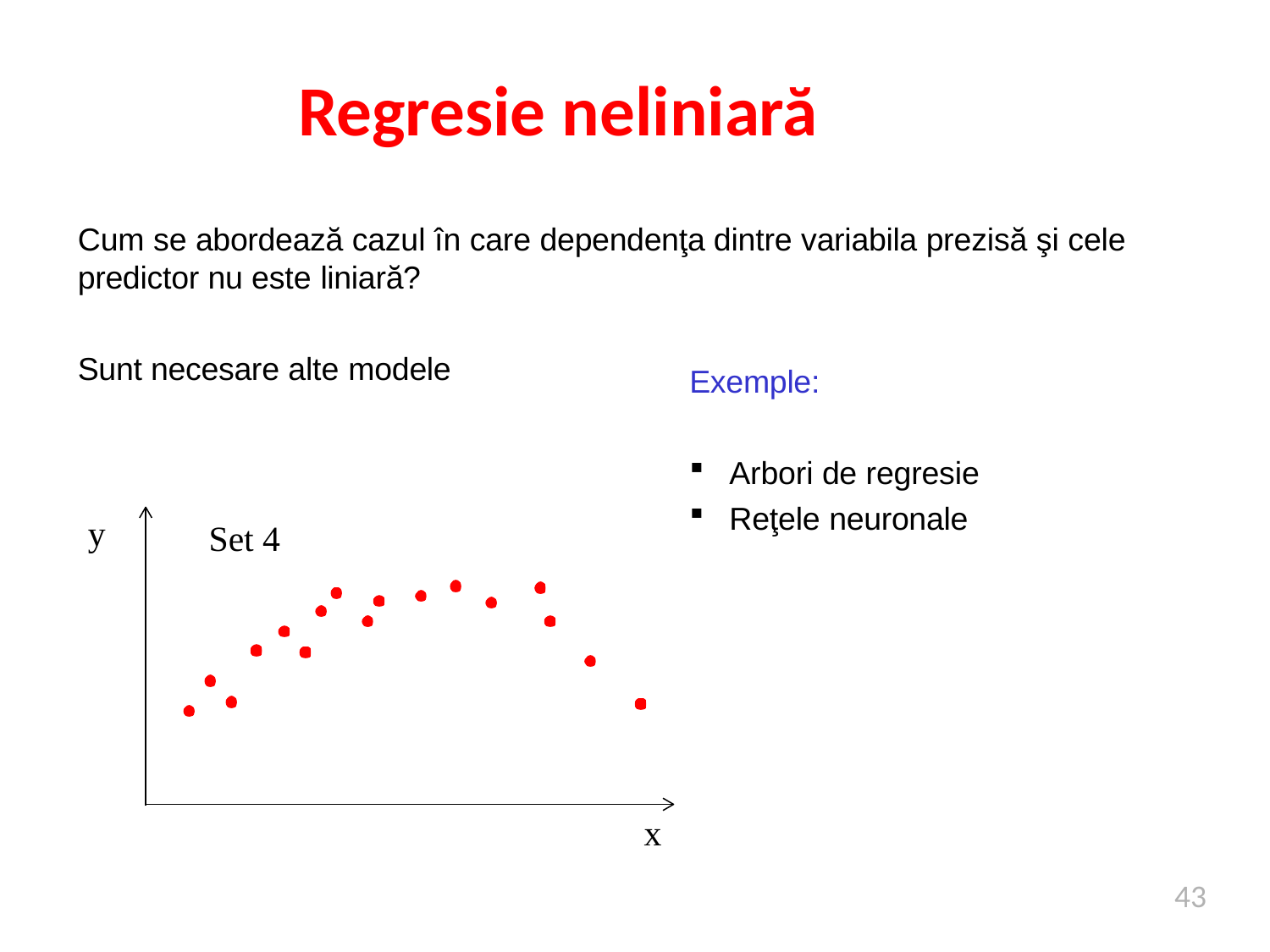

# Regresie neliniară
Cum se abordează cazul în care dependenţa dintre variabila prezisă şi cele  predictor nu este liniară?
Sunt necesare alte modele
Exemple:
Arbori de regresie
Reţele neuronale

y
Set 4

x
43